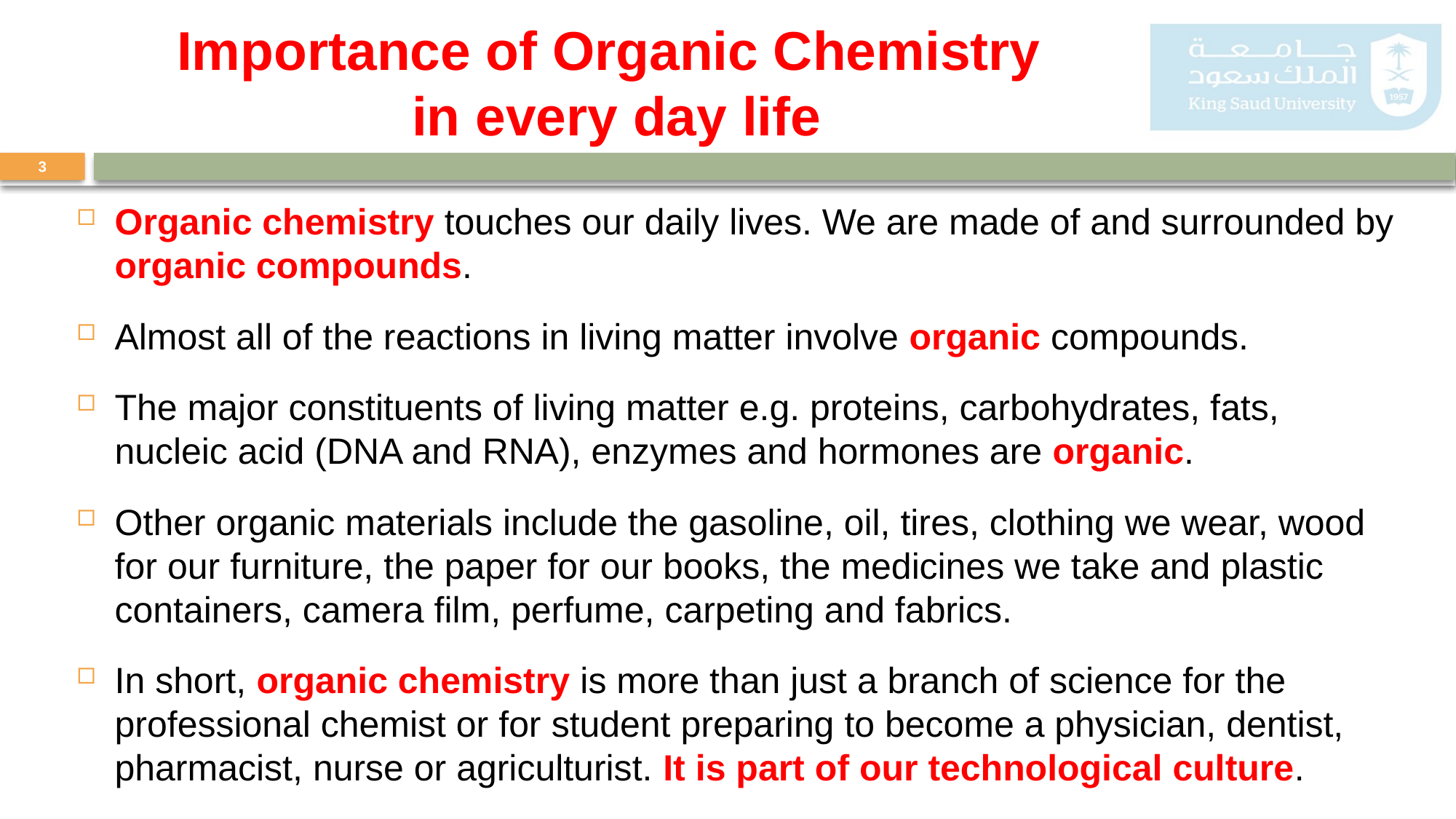

# Importance of Organic Chemistry in every day life
3
Organic chemistry touches our daily lives. We are made of and surrounded by organic compounds.
Almost all of the reactions in living matter involve organic compounds.
The major constituents of living matter e.g. proteins, carbohydrates, fats, nucleic acid (DNA and RNA), enzymes and hormones are organic.
Other organic materials include the gasoline, oil, tires, clothing we wear, wood for our furniture, the paper for our books, the medicines we take and plastic containers, camera film, perfume, carpeting and fabrics.
In short, organic chemistry is more than just a branch of science for the professional chemist or for student preparing to become a physician, dentist, pharmacist, nurse or agriculturist. It is part of our technological culture.